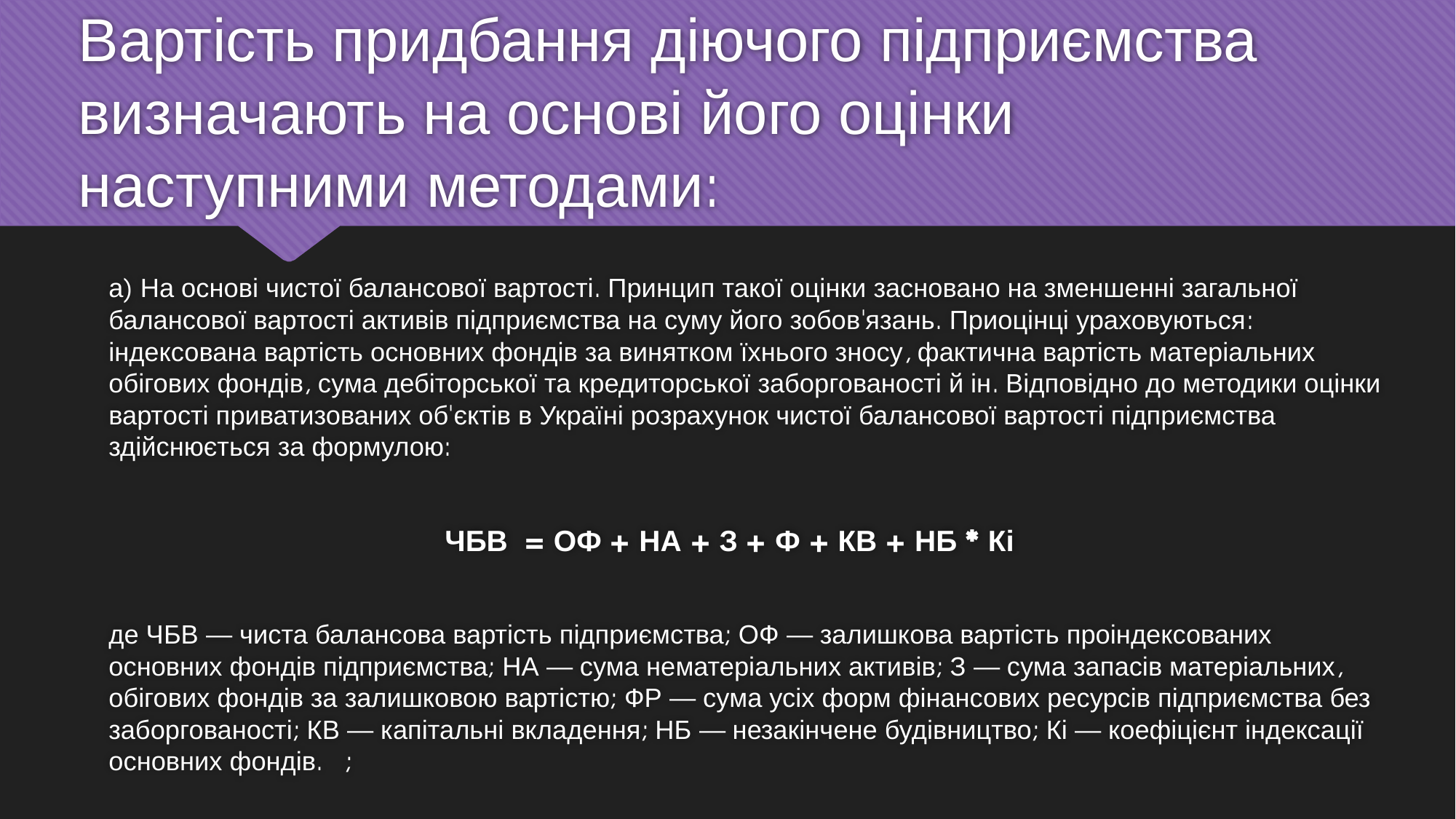

# Вартість придбання діючого підприємства визначають на основі його оцінки наступними методами:
а) На основі чистої балансової вартості. Принцип такої оцінки засновано на зменшенні загальної балансової вар­тості активів підприємства на суму його зобов'язань. Приоцінці ураховуються: індексована вартість основних фондів за винятком їхнього зносу, фактична вартість матеріальних обігових фондів, сума дебіторської та кредиторської забор­гованості й ін. Відповідно до методики оцінки вартості при­ватизованих об'єктів в Україні розрахунок чистої балансо­вої вартості підприємства здійснюється за формулою:

ЧБВ  = ОФ + НА + З + Ф + КВ + НБ * Кі

де ЧБВ — чиста балансова вартість підприємства; ОФ — залишкова вартість проіндексованих основних фондів підприємства; НА — сума нематеріальних активів; З — сума запасів матеріальних, обігових фондів за за­лишковою вартістю; ФР — сума усіх форм фінансових ресурсів підприємства без заборгованості; КВ — капітальні вкладення; НБ — незакінчене будівництво; Кі — коефіцієнт індексації основних фондів.   ;